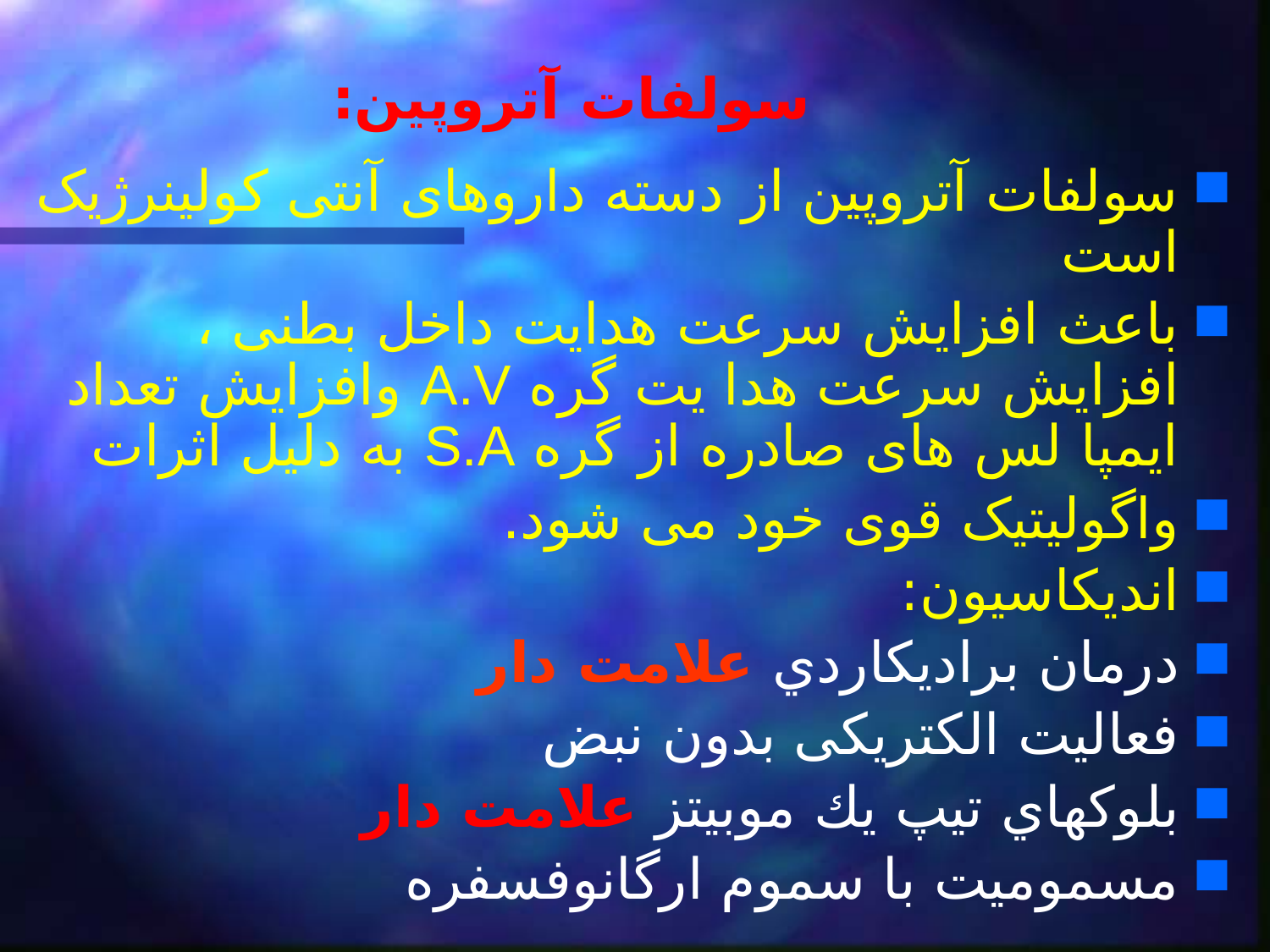

# سولفات آتروپين:
سولفات آتروپین از دسته داروهای آنتی کولینرﮊیک است
باعث افزایش سرعت هدایت داخل بطنی ، افزایش سرعت هدا یت گره A.V وافزایش تعداد ایمپا لس های صادره از گره S.A به دلیل اثرات
واگولیتیک قوی خود می شود.
انديكاسيون:
درمان براديكاردي علامت دار
فعالیت الکتریکی بدون نبض
بلوكهاي تيپ يك موبيتز علامت دار
مسمومیت با سموم ارگانوفسفره